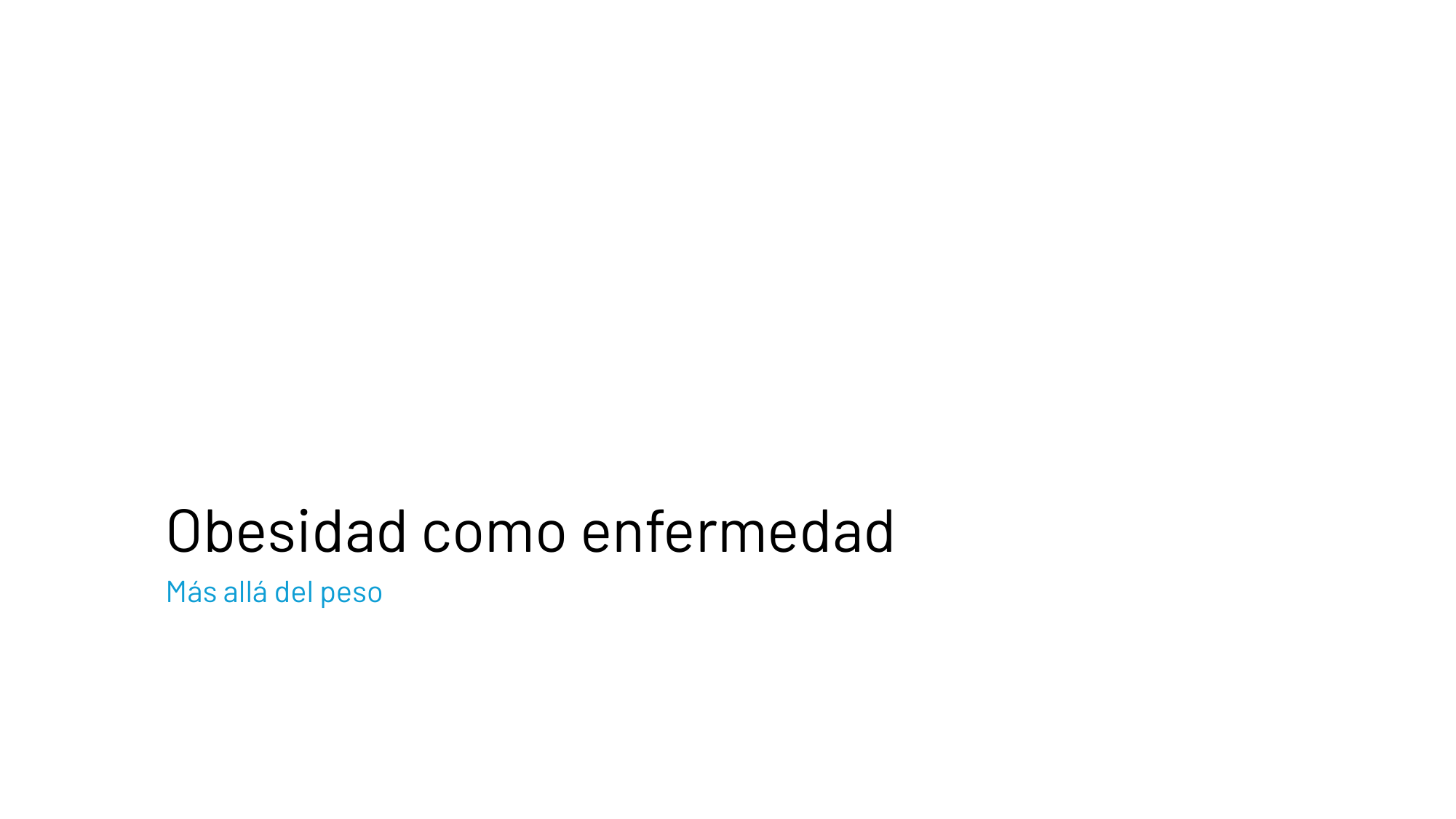

# Obesidad como enfermedad
Más allá del peso